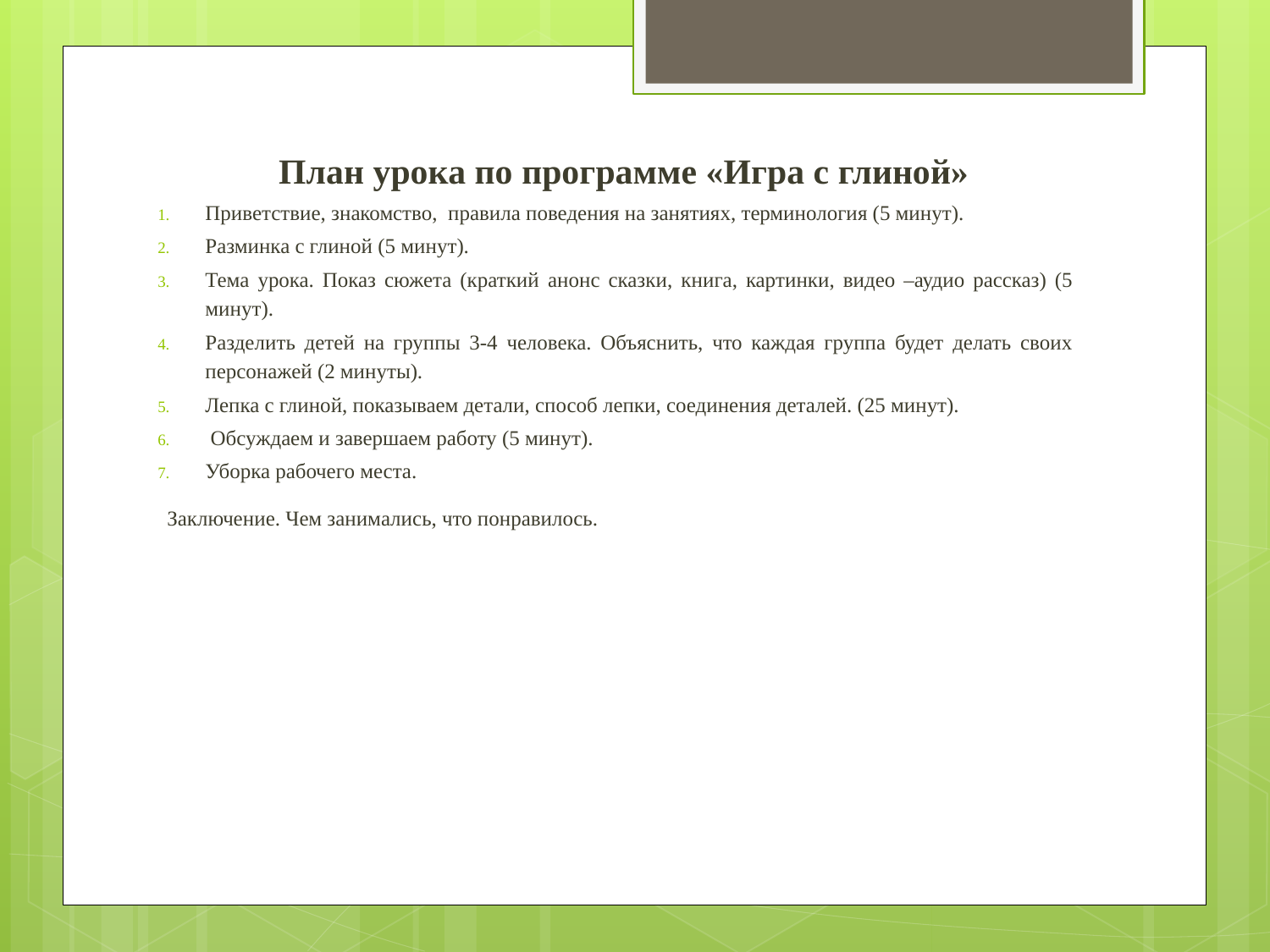

План урока по программе «Игра с глиной»
Приветствие, знакомство,  правила поведения на занятиях, терминология (5 минут).
Разминка с глиной (5 минут).
Тема урока. Показ сюжета (краткий анонс сказки, книга, картинки, видео –аудио рассказ) (5 минут).
Разделить детей на группы 3-4 человека. Объяснить, что каждая группа будет делать своих персонажей (2 минуты).
Лепка с глиной, показываем детали, способ лепки, соединения деталей. (25 минут).
 Обсуждаем и завершаем работу (5 минут).
Уборка рабочего места.
Заключение. Чем занимались, что понравилось.